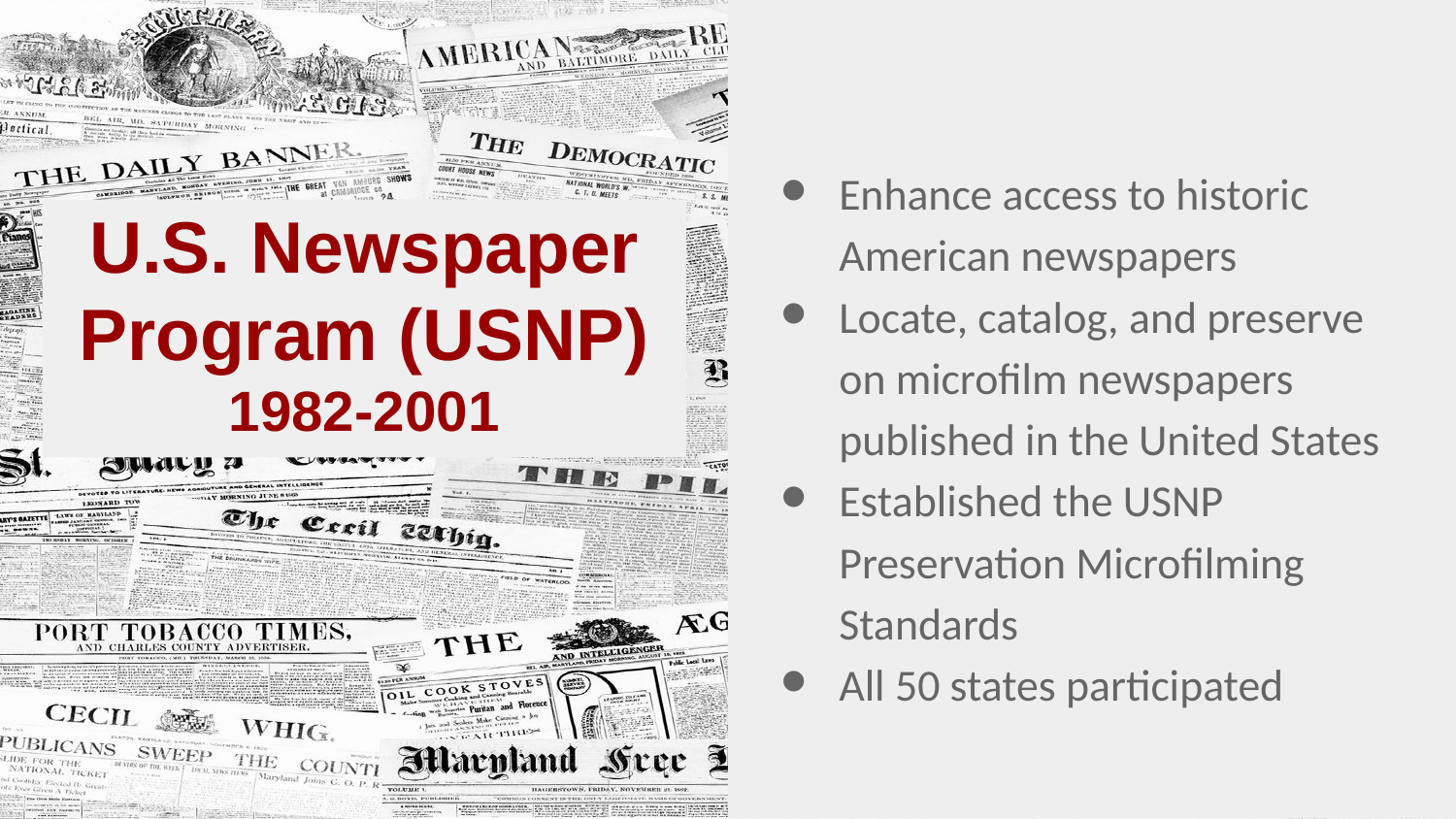

Enhance access to historic American newspapers
Locate, catalog, and preserve on microfilm newspapers published in the United States
Established the USNP Preservation Microfilming Standards
All 50 states participated

# U.S. Newspaper Program (USNP)
1982-2001